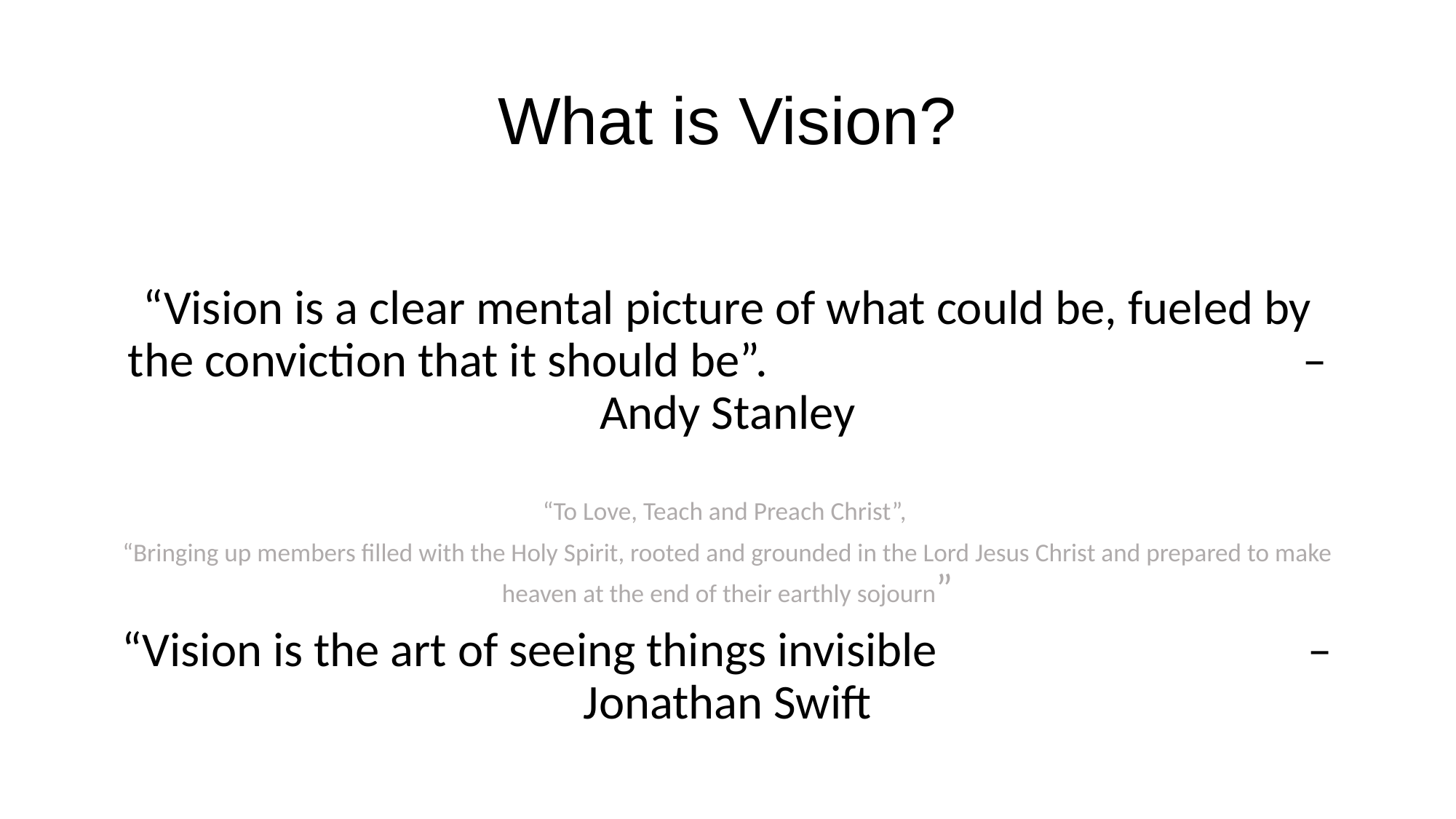

# What is Vision?

“Vision is a clear mental picture of what could be, fueled by the conviction that it should be”.                                                 – Andy Stanley

“To Love, Teach and Preach Christ”,
“Bringing up members filled with the Holy Spirit, rooted and grounded in the Lord Jesus Christ and prepared to make heaven at the end of their earthly sojourn”
“Vision is the art of seeing things invisible                                  – Jonathan Swift